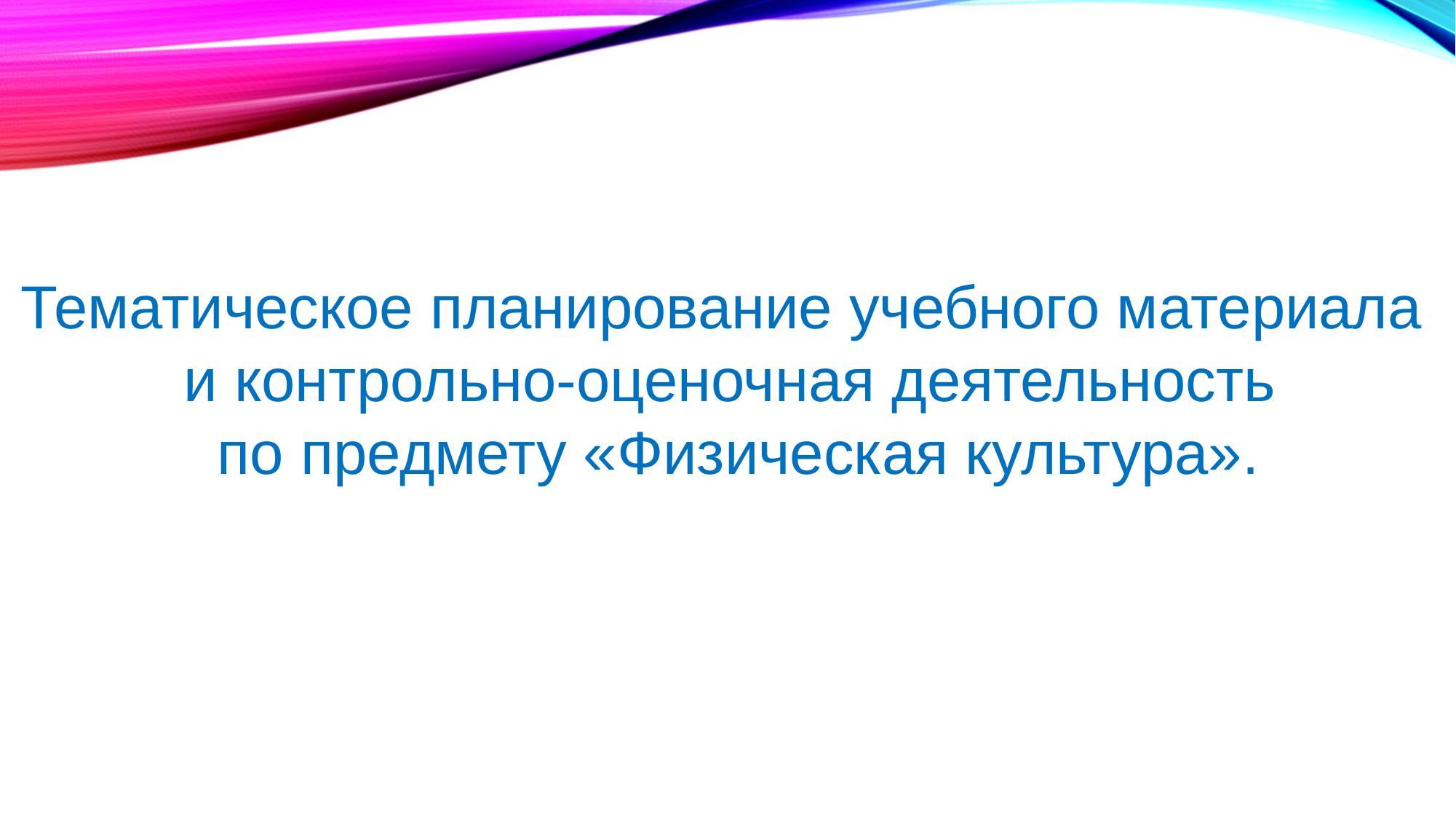

Тематическое планирование учебного материала
и контрольно-оценочная деятельность
 по предмету «Физическая культура».